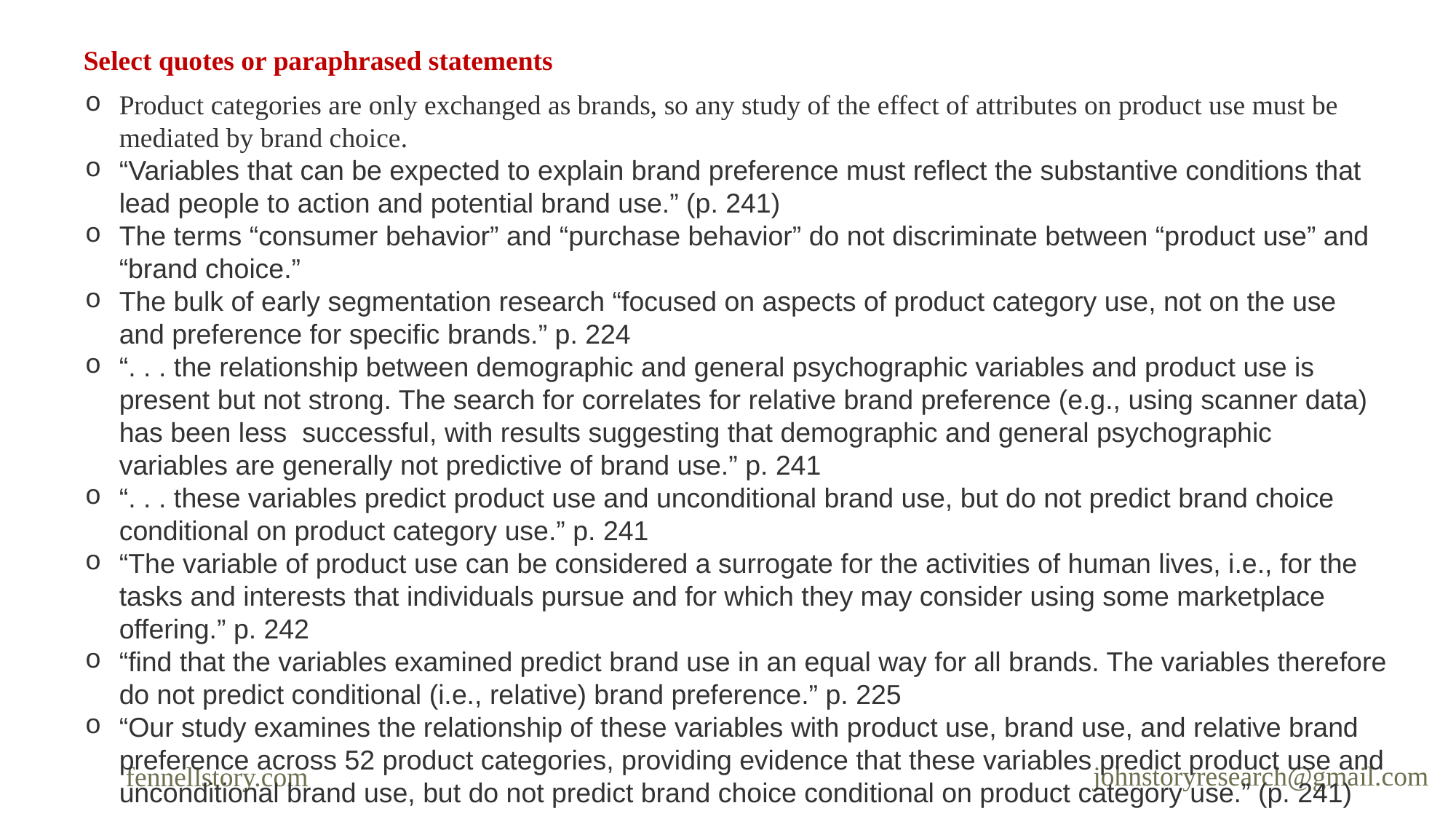

Select quotes or paraphrased statements
Product categories are only exchanged as brands, so any study of the effect of attributes on product use must be mediated by brand choice.
“Variables that can be expected to explain brand preference must reflect the substantive conditions that lead people to action and potential brand use.” (p. 241)
The terms “consumer behavior” and “purchase behavior” do not discriminate between “product use” and “brand choice.”
The bulk of early segmentation research “focused on aspects of product category use, not on the use and preference for specific brands.” p. 224
“. . . the relationship between demographic and general psychographic variables and product use is present but not strong. The search for correlates for relative brand preference (e.g., using scanner data) has been less  successful, with results suggesting that demographic and general psychographic variables are generally not predictive of brand use.” p. 241
“. . . these variables predict product use and unconditional brand use, but do not predict brand choice conditional on product category use.” p. 241
“The variable of product use can be considered a surrogate for the activities of human lives, i.e., for the tasks and interests that individuals pursue and for which they may consider using some marketplace offering.” p. 242
“find that the variables examined predict brand use in an equal way for all brands. The variables therefore do not predict conditional (i.e., relative) brand preference.” p. 225
“Our study examines the relationship of these variables with product use, brand use, and relative brand preference across 52 product categories, providing evidence that these variables predict product use and unconditional brand use, but do not predict brand choice conditional on product category use.” (p. 241)